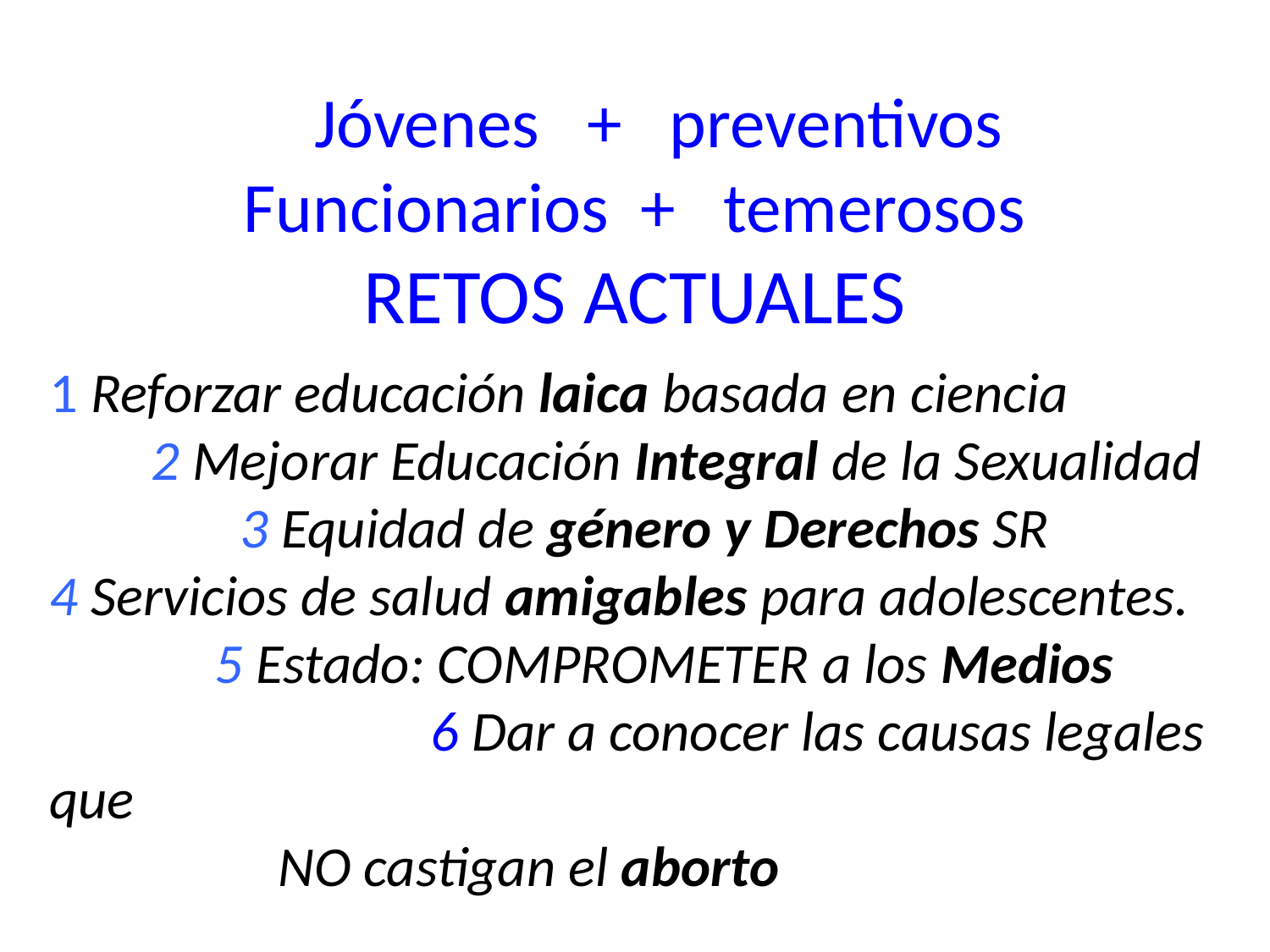

# Jóvenes   +   preventivos        Funcionarios  +   temerosos RETOS ACTUALES
1 Reforzar educación laica basada en ciencia
        2 Mejorar Educación Integral de la Sexualidad
               3 Equidad de género y Derechos SR
4 Servicios de salud amigables para adolescentes.
	   5 Estado: COMPROMETER a los Medios
			6 Dar a conocer las causas legales que
                  NO castigan el aborto